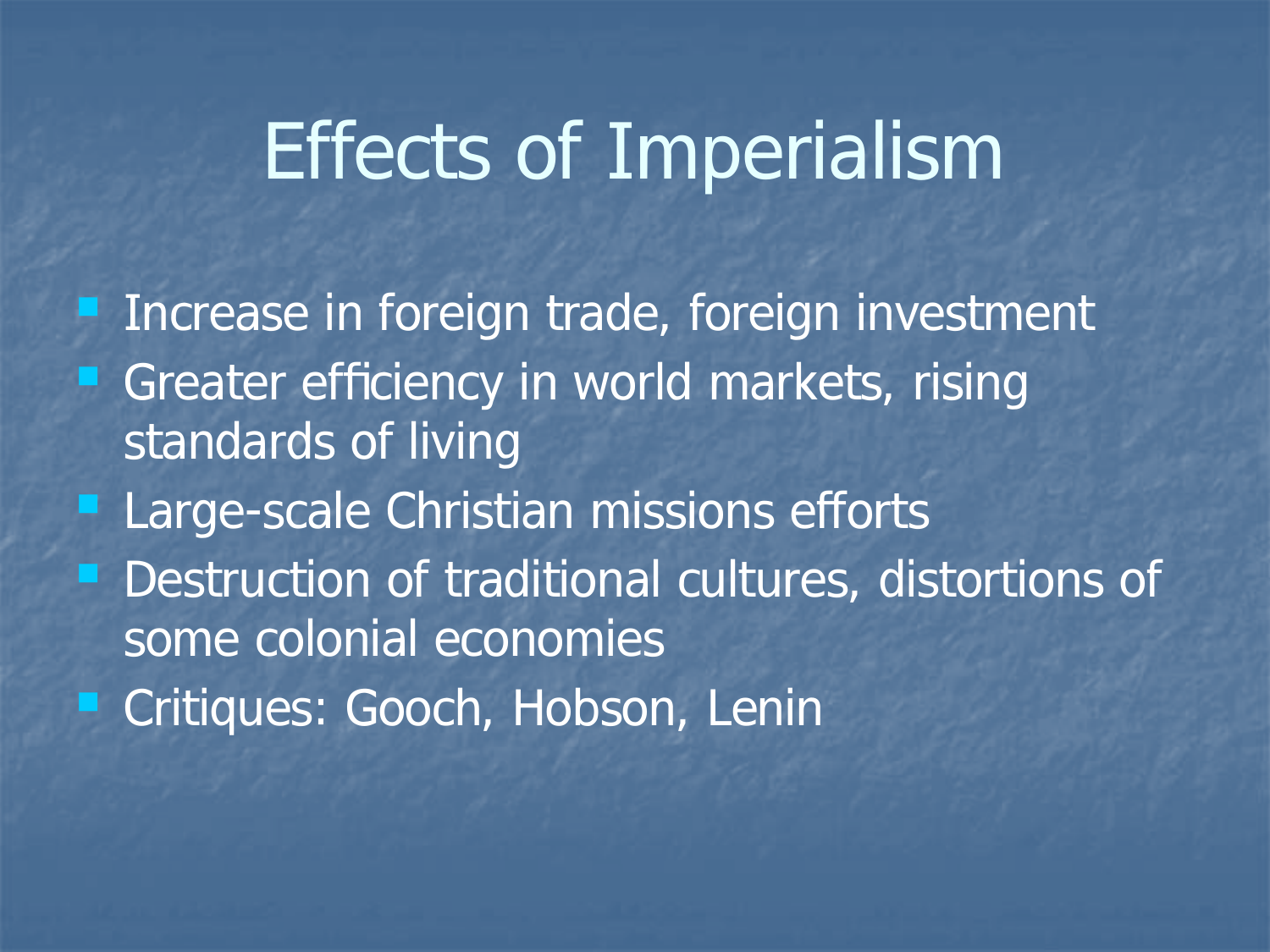

# Effects of Imperialism
Increase in foreign trade, foreign investment
Greater efficiency in world markets, rising standards of living
Large-scale Christian missions efforts
Destruction of traditional cultures, distortions of some colonial economies
Critiques: Gooch, Hobson, Lenin